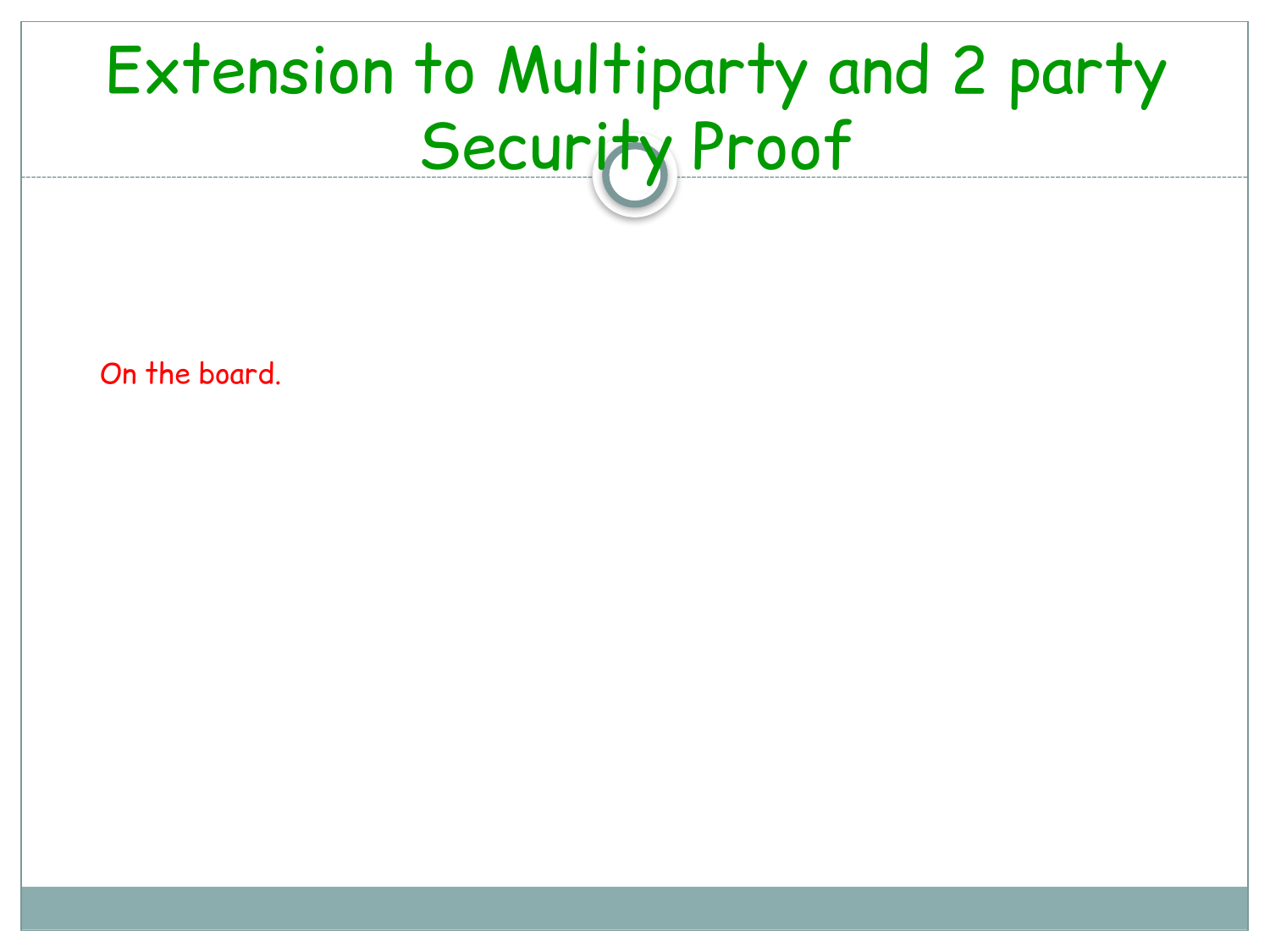

Extension to Multiparty and 2 party Security Proof
On the board.